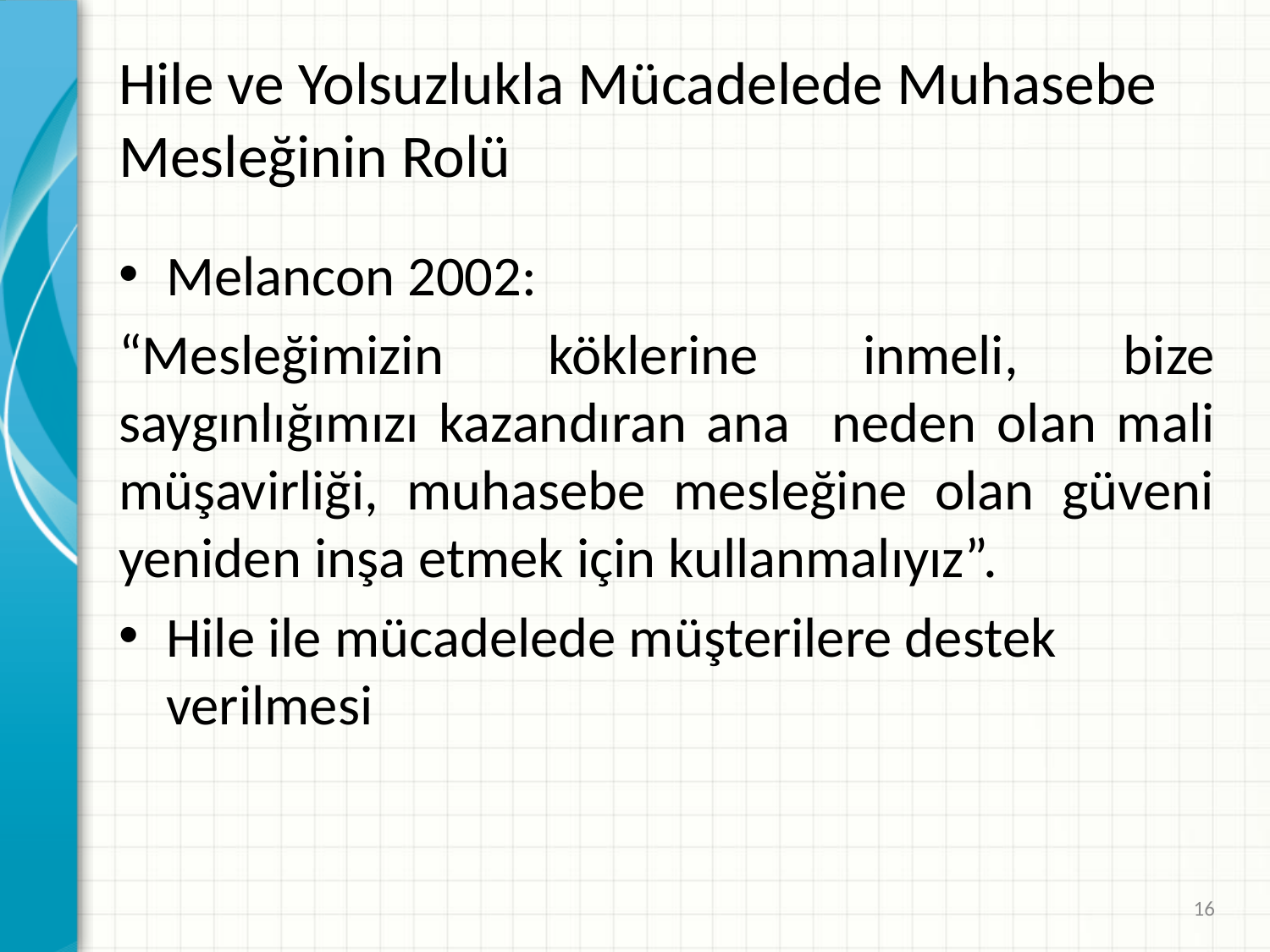

# Hile ve Yolsuzlukla Mücadelede Muhasebe Mesleğinin Rolü
Melancon 2002:
“Mesleğimizin köklerine inmeli, bize saygınlığımızı kazandıran ana  neden olan mali müşavirliği, muhasebe mesleğine olan güveni yeniden inşa etmek için kullanmalıyız”.
Hile ile mücadelede müşterilere destek verilmesi
16